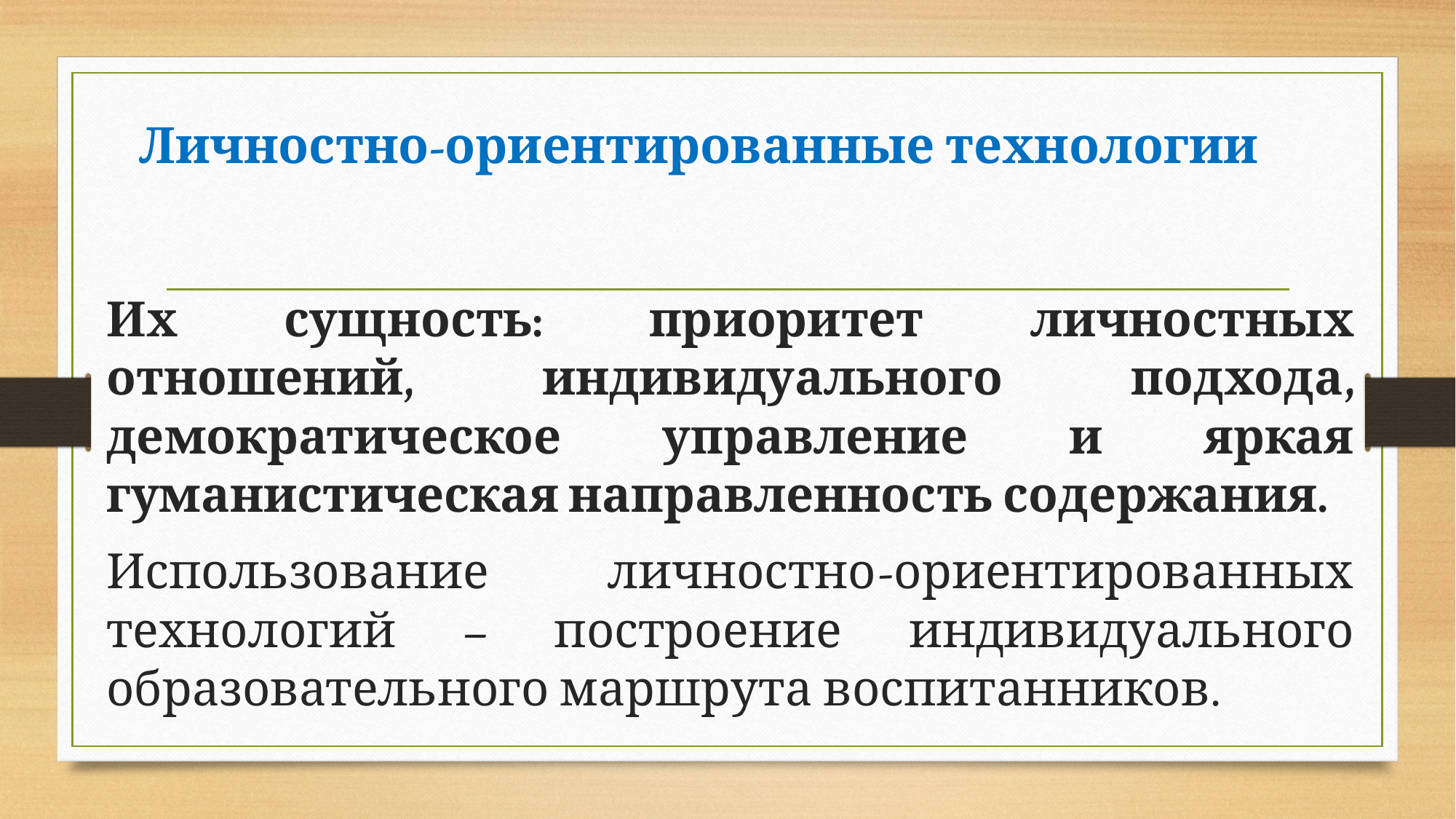

# Личностно-ориентированные технологии
Их сущность: приоритет личностных отношений, индивидуального подхода, демократическое управление и яркая гуманистическая направленность содержания.
Использование личностно-ориентированных технологий – построение индивидуального образовательного маршрута воспитанников.